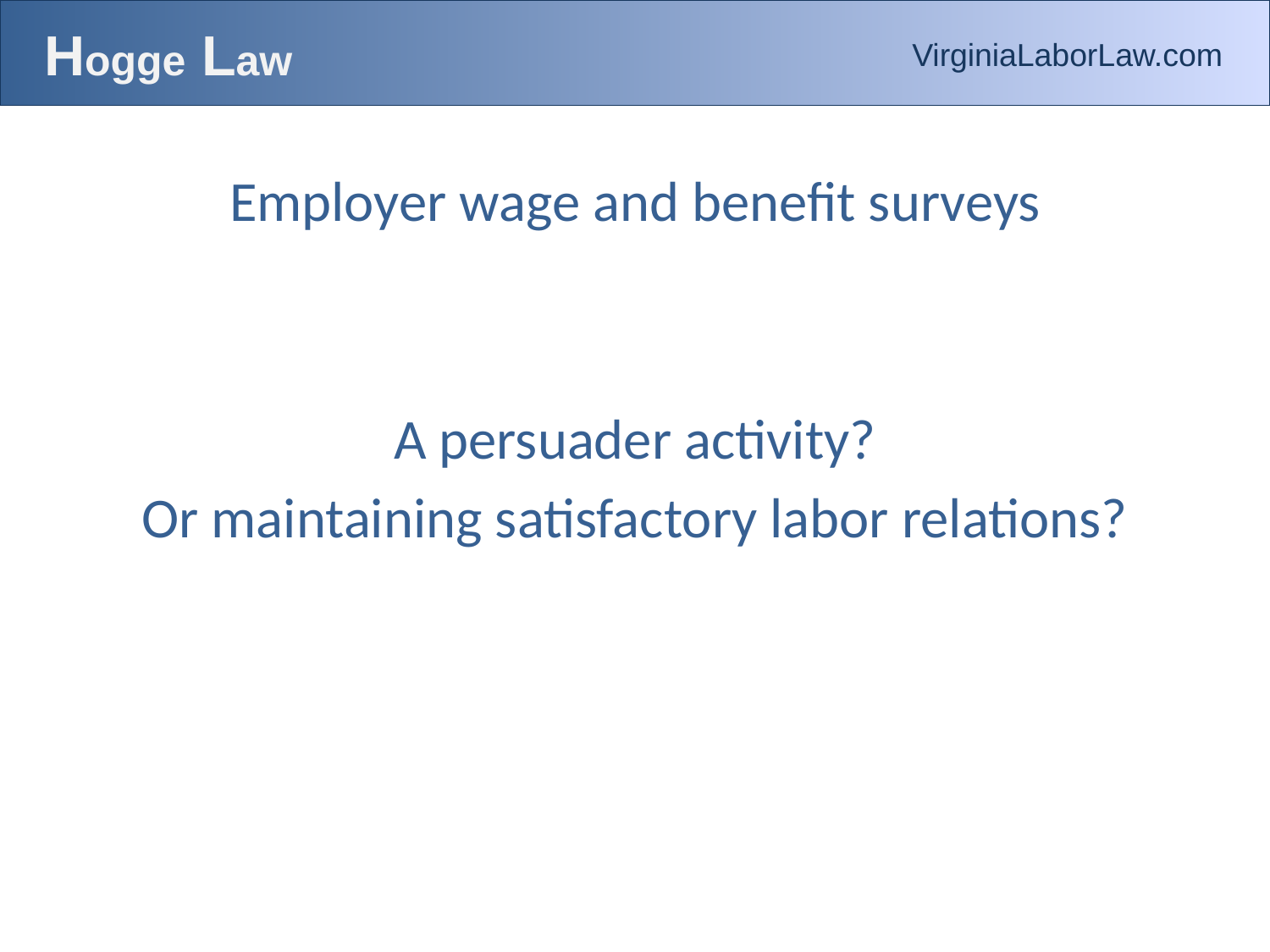

# Hogge Law
VirginiaLaborLaw.com
Employer wage and benefit surveys

A persuader activity?
Or maintaining satisfactory labor relations?